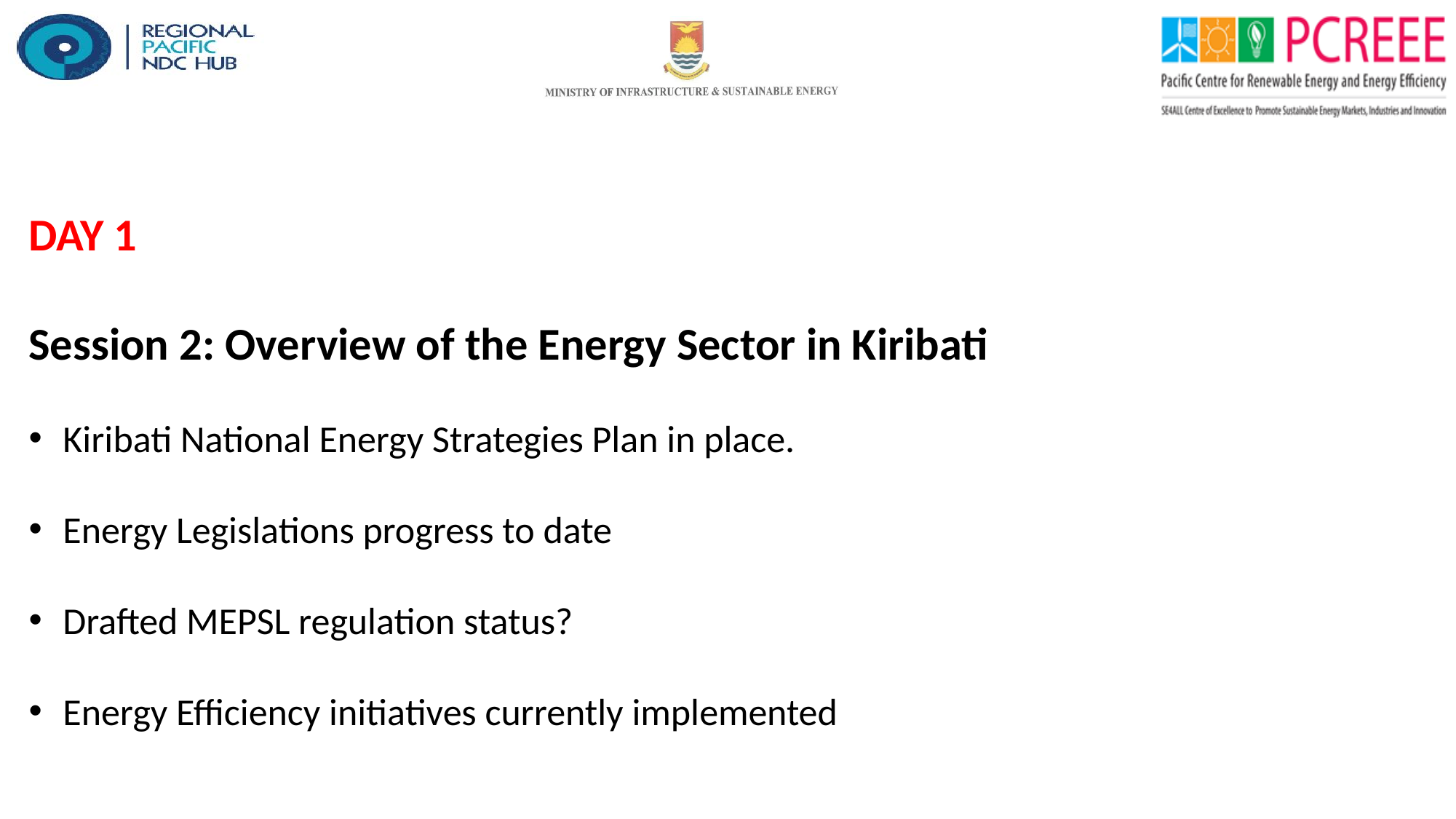

DAY 1
Session 2: Overview of the Energy Sector in Kiribati
Kiribati National Energy Strategies Plan in place.
Energy Legislations progress to date
Drafted MEPSL regulation status?
Energy Efficiency initiatives currently implemented